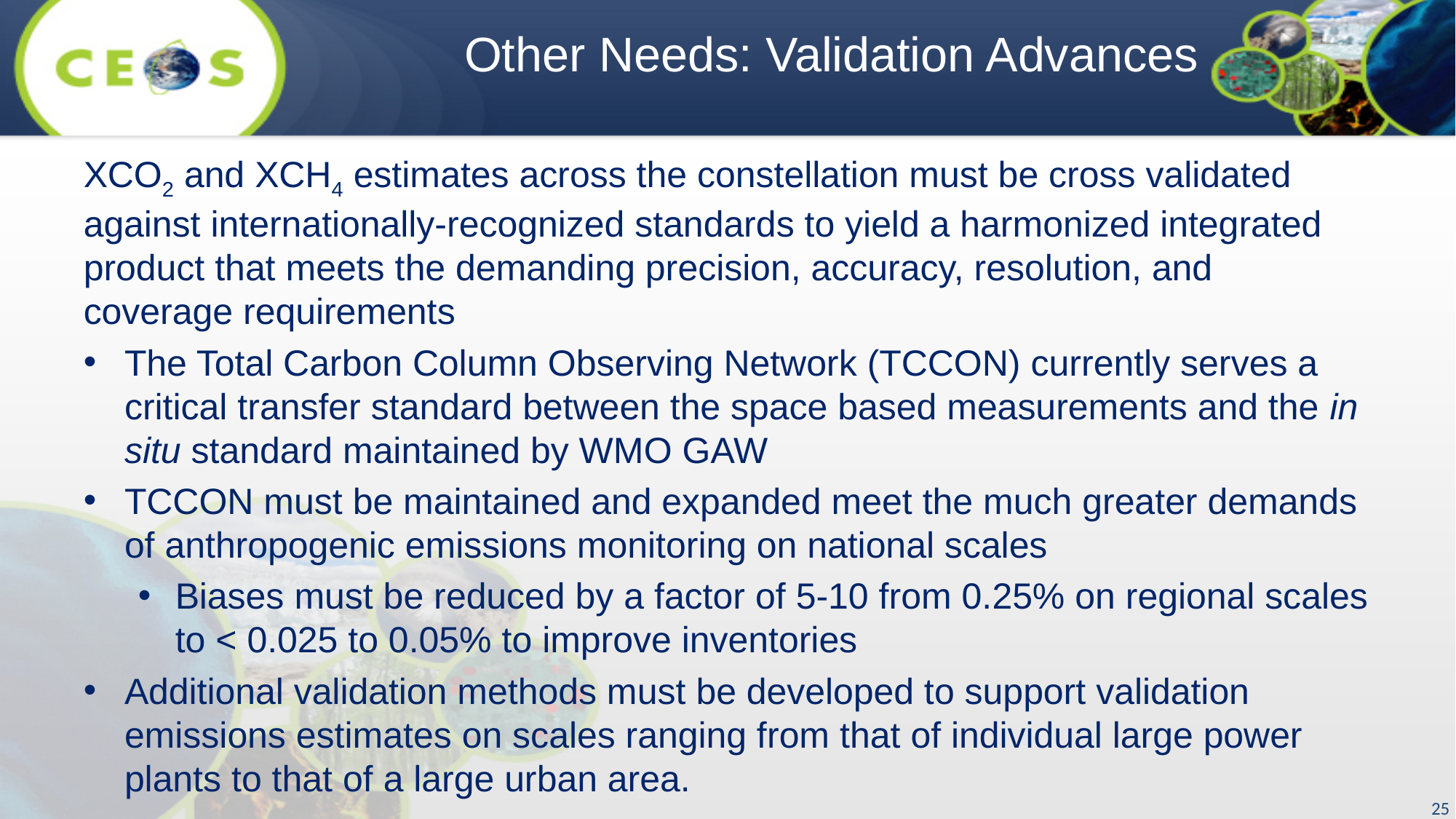

# Other Needs: Validation Advances
XCO2 and XCH4 estimates across the constellation must be cross validated against internationally-recognized standards to yield a harmonized integrated product that meets the demanding precision, accuracy, resolution, and coverage requirements
The Total Carbon Column Observing Network (TCCON) currently serves a critical transfer standard between the space based measurements and the in situ standard maintained by WMO GAW
TCCON must be maintained and expanded meet the much greater demands of anthropogenic emissions monitoring on national scales
Biases must be reduced by a factor of 5-10 from 0.25% on regional scales to < 0.025 to 0.05% to improve inventories
Additional validation methods must be developed to support validation emissions estimates on scales ranging from that of individual large power plants to that of a large urban area.
25